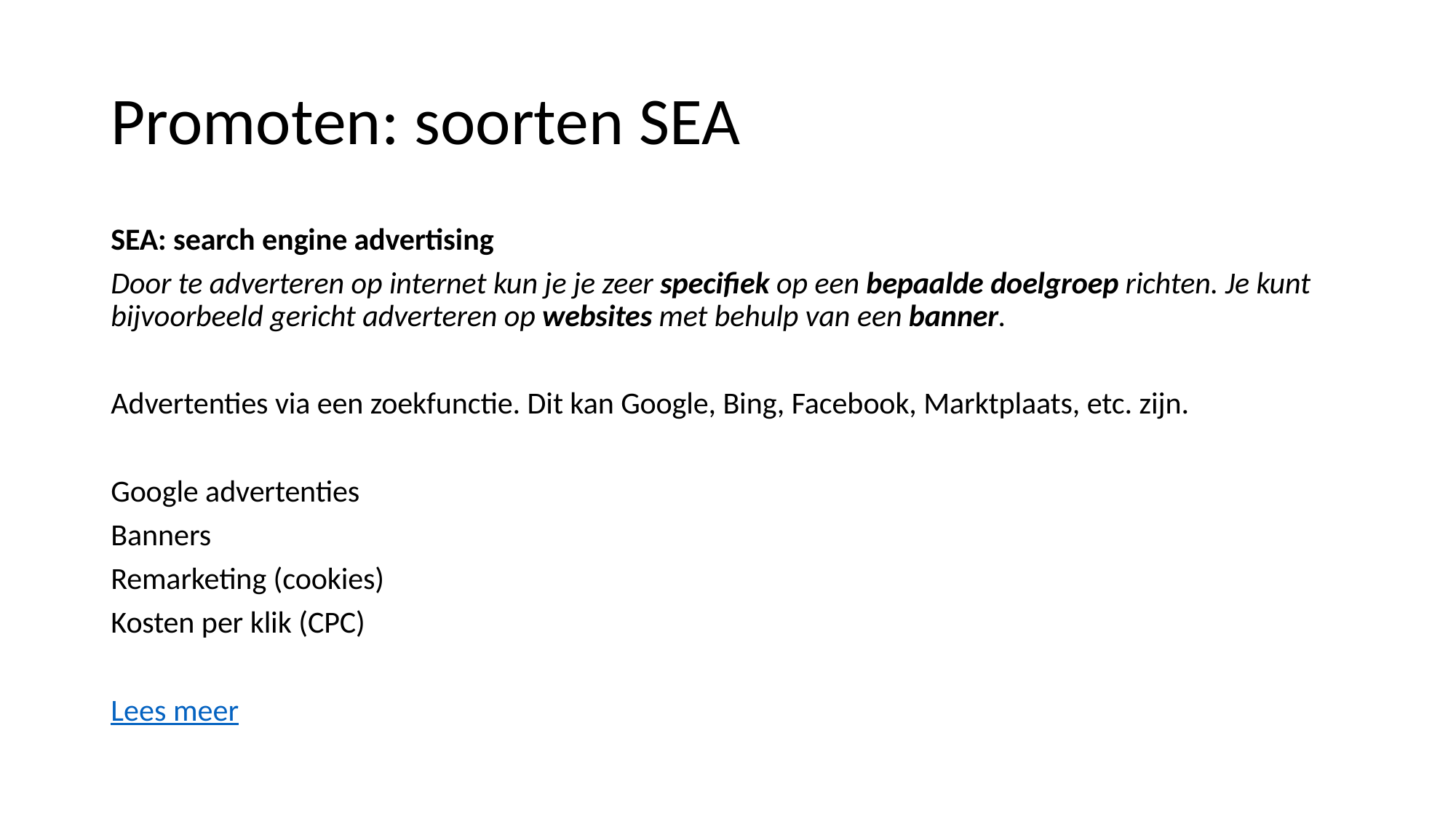

# Promoten: soorten SEA
SEA: search engine advertising
Door te adverteren op internet kun je je zeer specifiek op een bepaalde doelgroep richten. Je kunt bijvoorbeeld gericht adverteren op websites met behulp van een banner.

Advertenties via een zoekfunctie. Dit kan Google, Bing, Facebook, Marktplaats, etc. zijn.

Google advertenties
Banners
Remarketing (cookies)
Kosten per klik (CPC)

Lees meer